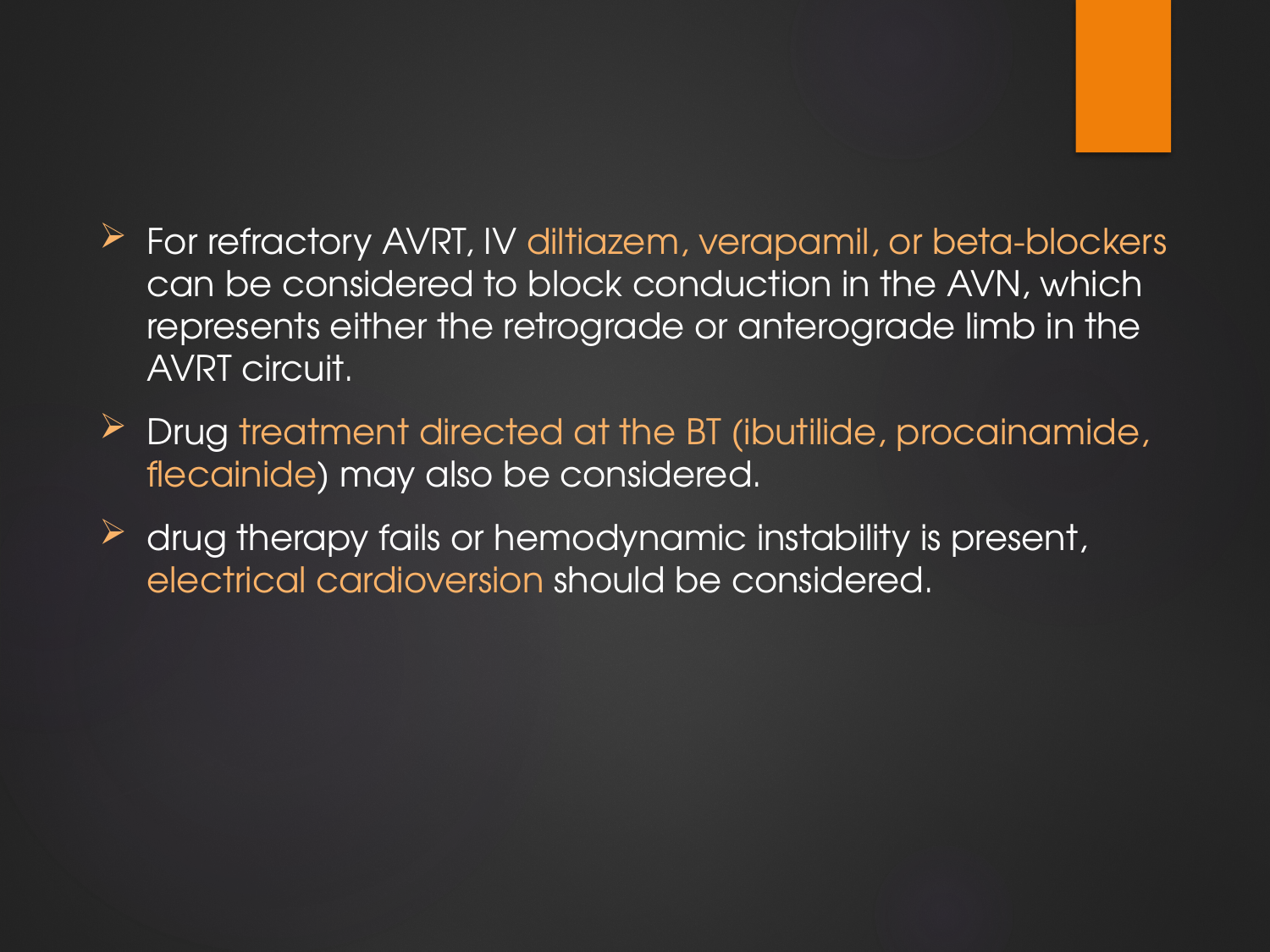

#
For refractory AVRT, IV diltiazem, verapamil, or beta-blockers can be considered to block conduction in the AVN, which represents either the retrograde or anterograde limb in the AVRT circuit.
Drug treatment directed at the BT (ibutilide, procainamide, flecainide) may also be considered.
drug therapy fails or hemodynamic instability is present, electrical cardioversion should be considered.